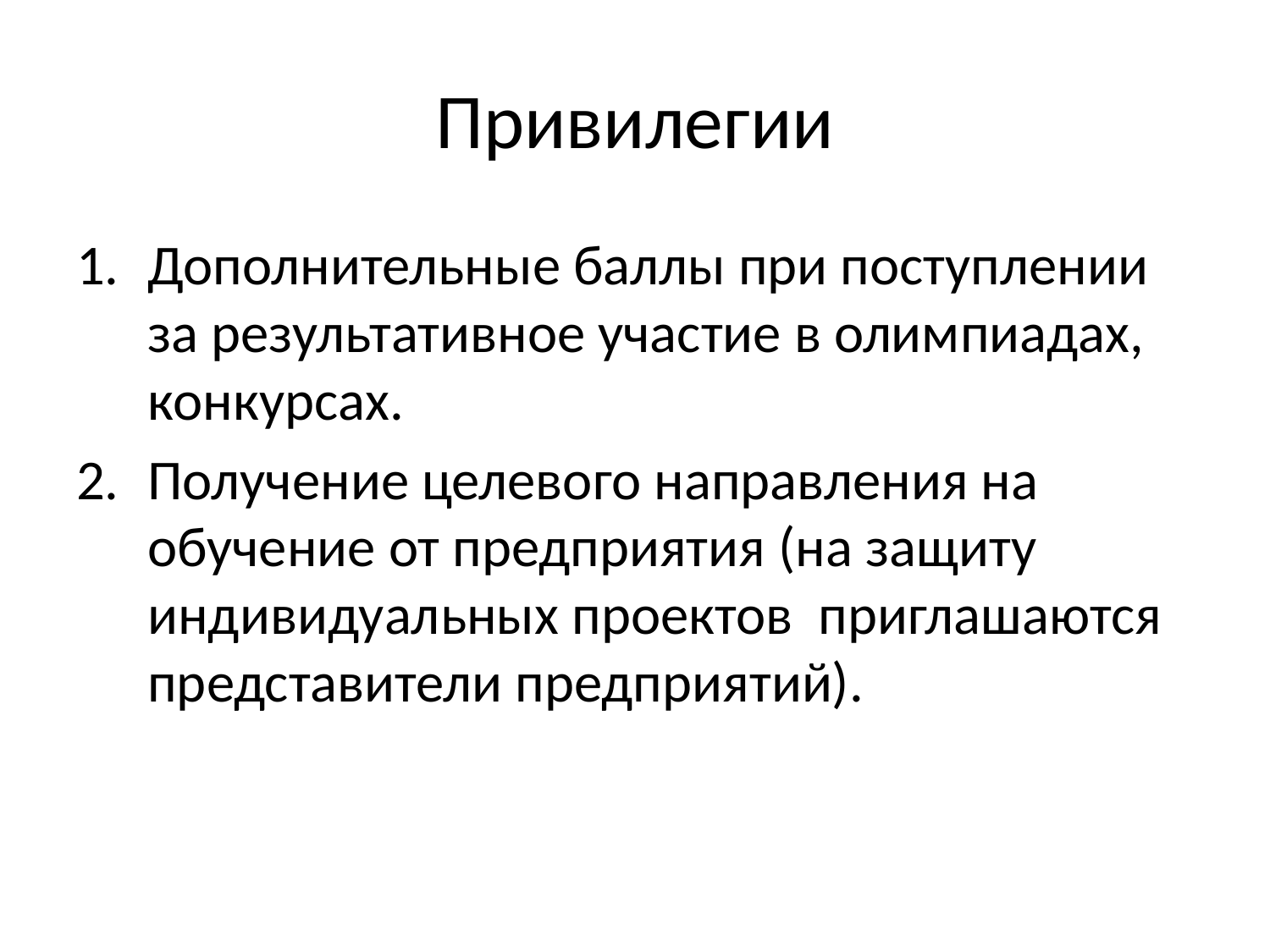

# Привилегии
Дополнительные баллы при поступлении за результативное участие в олимпиадах, конкурсах.
Получение целевого направления на обучение от предприятия (на защиту  индивидуальных проектов  приглашаются представители предприятий).